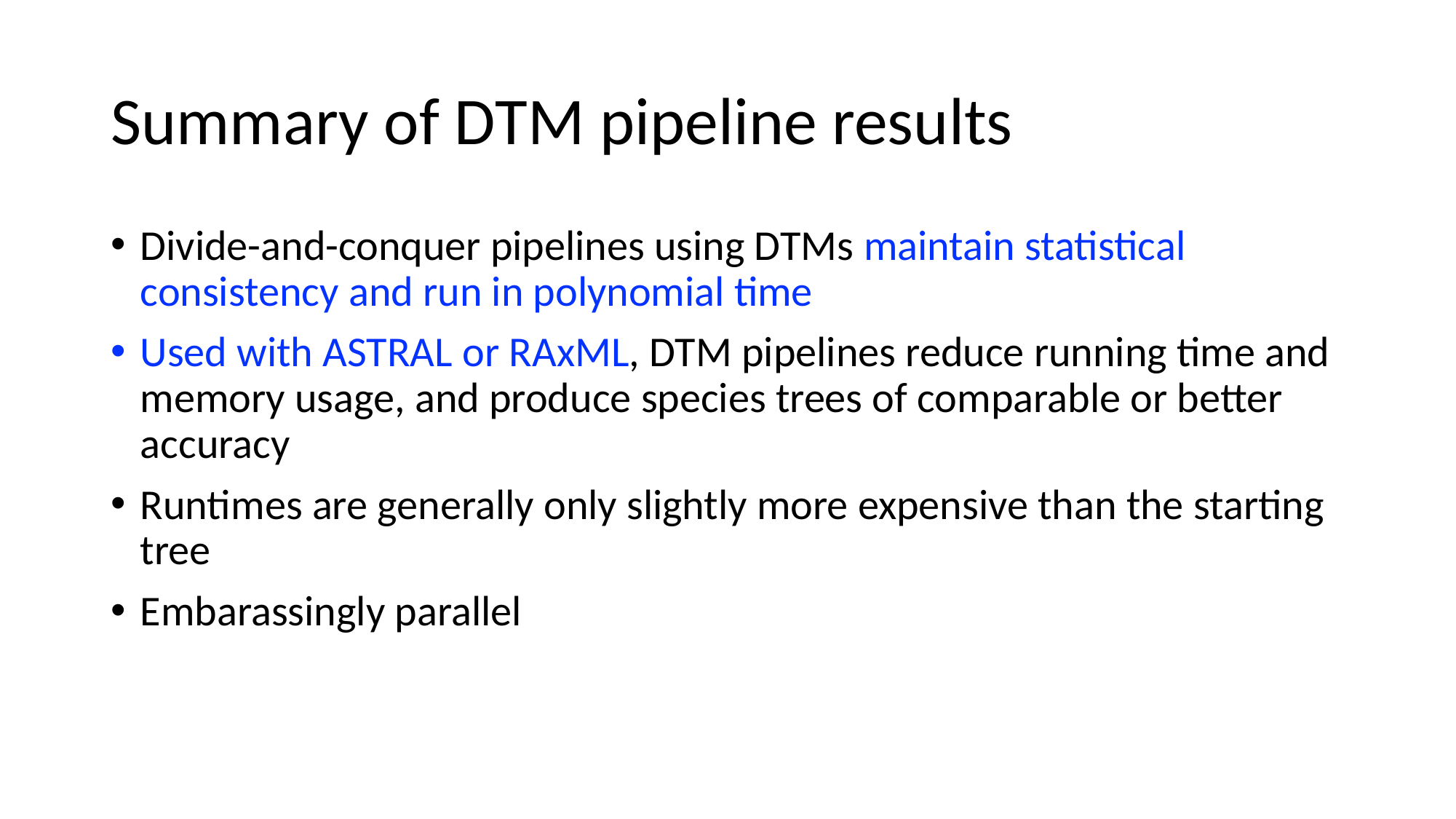

# Summary of DTM pipeline results
Divide-and-conquer pipelines using DTMs maintain statistical consistency and run in polynomial time
Used with ASTRAL or RAxML, DTM pipelines reduce running time and memory usage, and produce species trees of comparable or better accuracy
Runtimes are generally only slightly more expensive than the starting tree
Embarassingly parallel